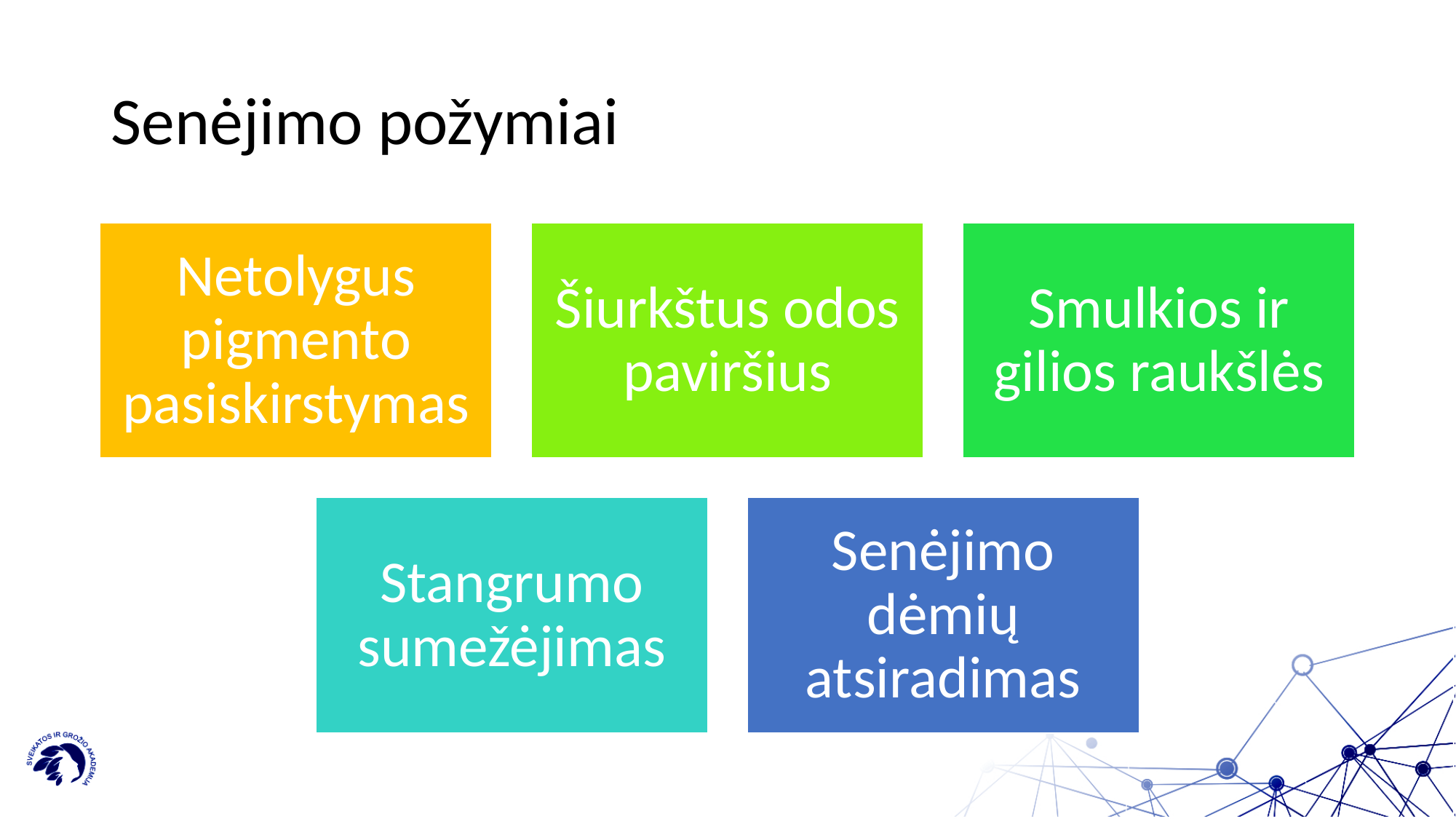

# Senėjimo požymiai
Netolygus pigmento pasiskirstymas
Šiurkštus odos paviršius
Smulkios ir gilios raukšlės
Stangrumo sumežėjimas
Senėjimo dėmių atsiradimas